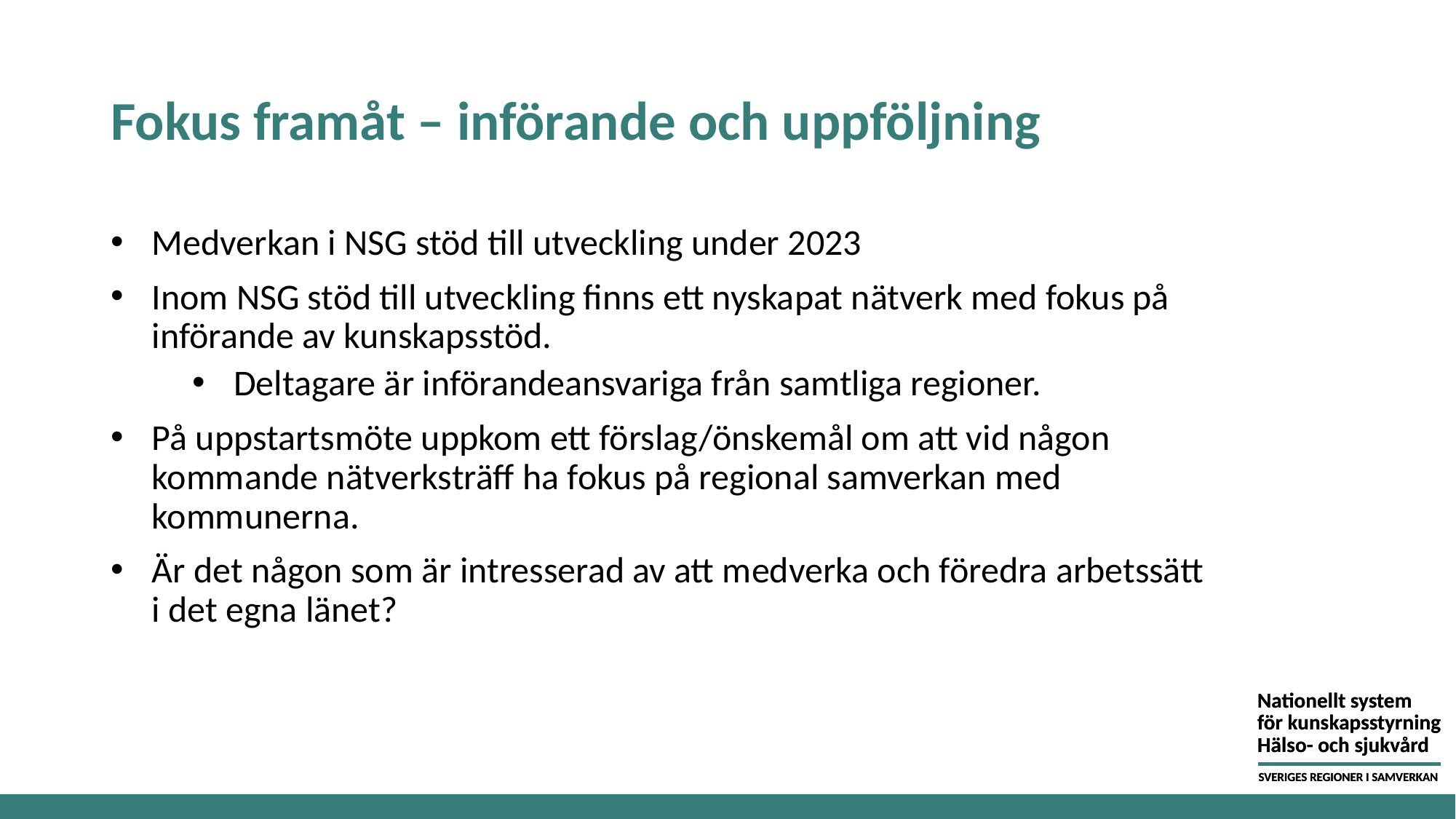

# Fokus framåt – införande och uppföljning
Medverkan i NSG stöd till utveckling under 2023
Inom NSG stöd till utveckling finns ett nyskapat nätverk med fokus på införande av kunskapsstöd.
Deltagare är införandeansvariga från samtliga regioner.
På uppstartsmöte uppkom ett förslag/önskemål om att vid någon kommande nätverksträff ha fokus på regional samverkan med kommunerna.
Är det någon som är intresserad av att medverka och föredra arbetssätt i det egna länet?